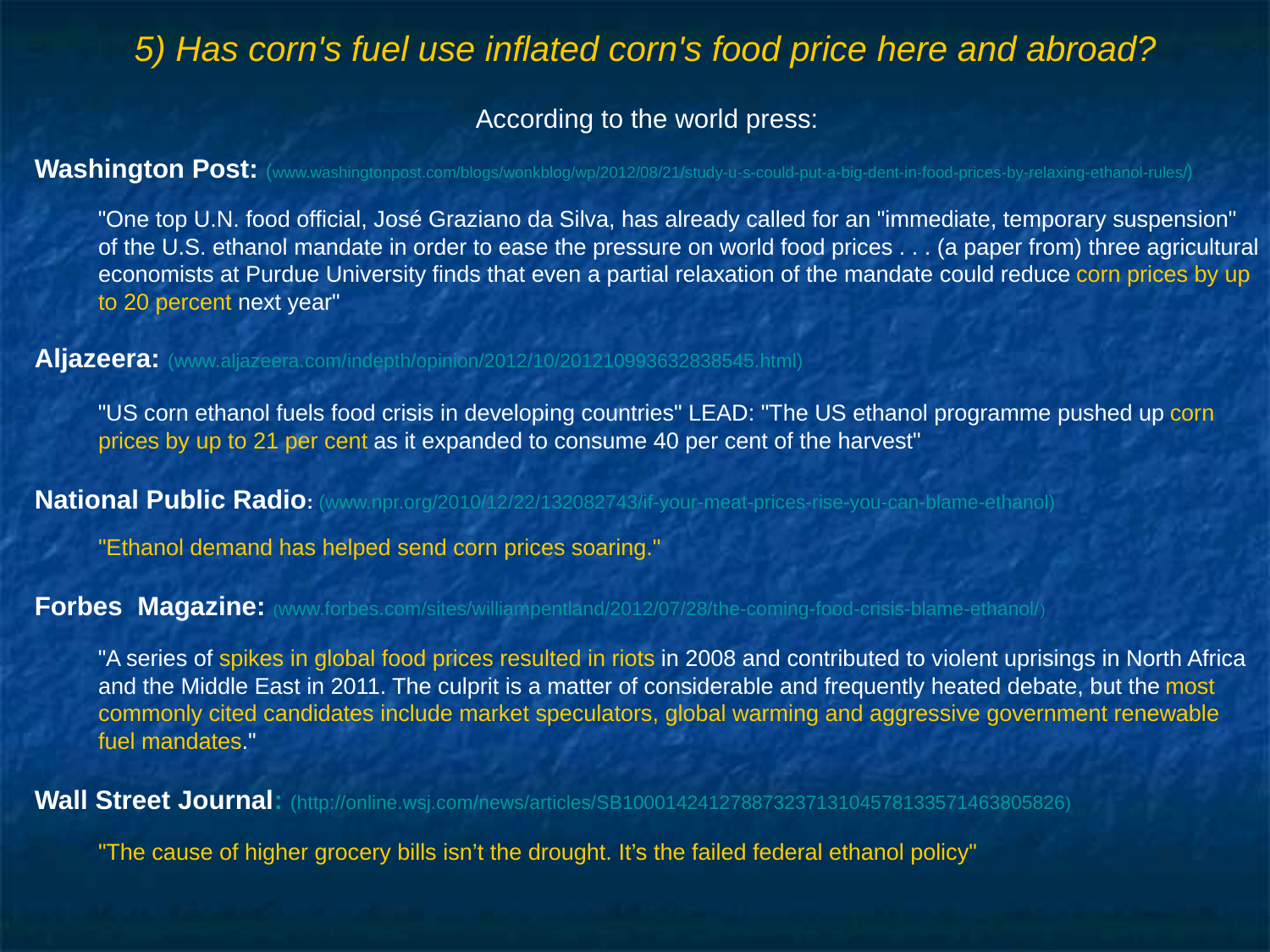

# 5) Has corn's fuel use inflated corn's food price here and abroad?
According to the world press:

Washington Post: (www.washingtonpost.com/blogs/wonkblog/wp/2012/08/21/study-u-s-could-put-a-big-dent-in-food-prices-by-relaxing-ethanol-rules/)

"One top U.N. food official, José Graziano da Silva, has already called for an "immediate, temporary suspension" of the U.S. ethanol mandate in order to ease the pressure on world food prices . . . (a paper from) three agricultural economists at Purdue University finds that even a partial relaxation of the mandate could reduce corn prices by up to 20 percent next year"

Aljazeera: (www.aljazeera.com/indepth/opinion/2012/10/201210993632838545.html)

"US corn ethanol fuels food crisis in developing countries" LEAD: "The US ethanol programme pushed up corn prices by up to 21 per cent as it expanded to consume 40 per cent of the harvest"

National Public Radio: (www.npr.org/2010/12/22/132082743/if-your-meat-prices-rise-you-can-blame-ethanol)

"Ethanol demand has helped send corn prices soaring."

Forbes  Magazine: (www.forbes.com/sites/williampentland/2012/07/28/the-coming-food-crisis-blame-ethanol/)

"A series of spikes in global food prices resulted in riots in 2008 and contributed to violent uprisings in North Africa and the Middle East in 2011. The culprit is a matter of considerable and frequently heated debate, but the most commonly cited candidates include market speculators, global warming and aggressive government renewable fuel mandates."

Wall Street Journal: (http://online.wsj.com/news/articles/SB10001424127887323713104578133571463805826)

"The cause of higher grocery bills isn’t the drought. It’s the failed federal ethanol policy"